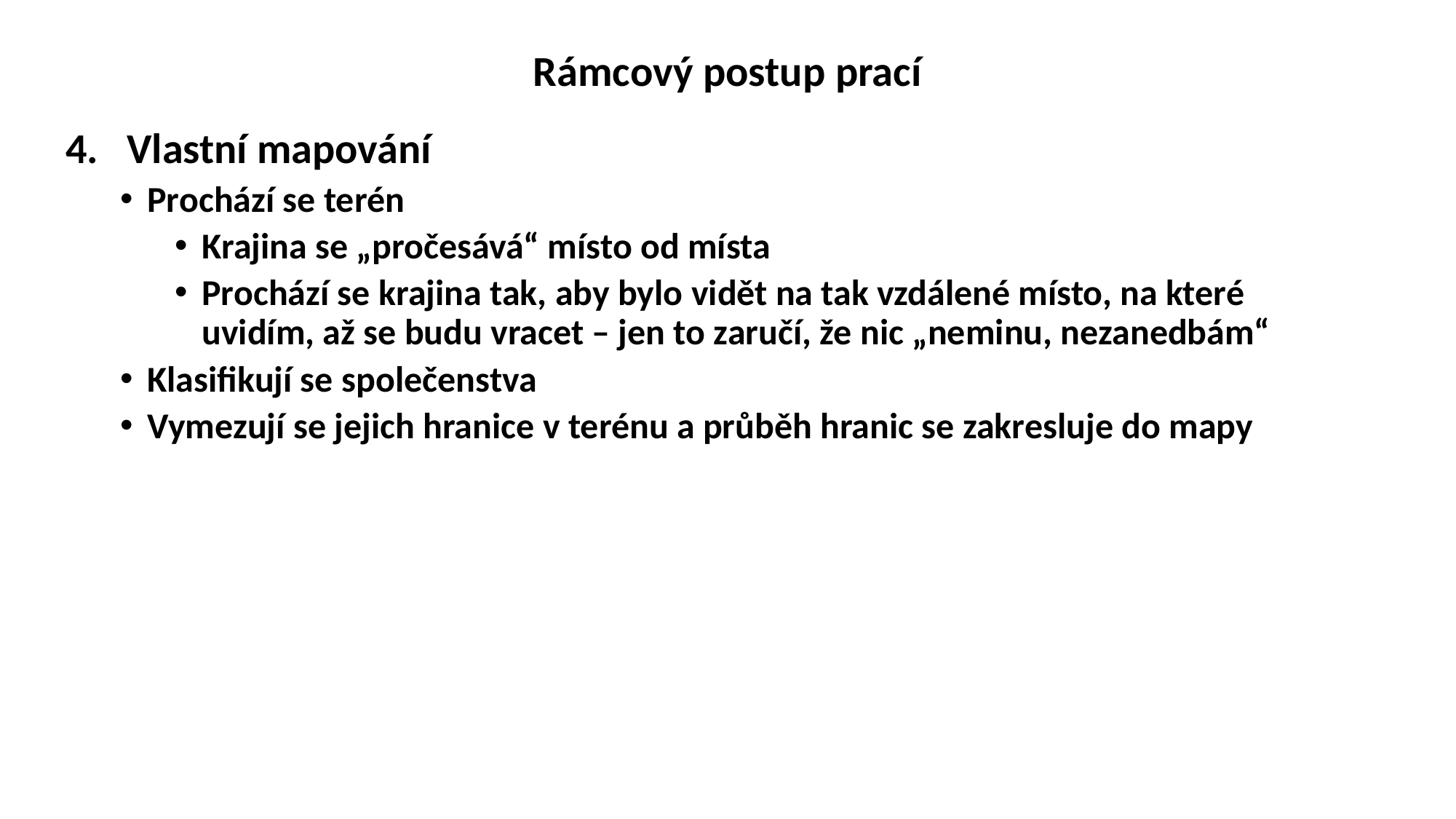

# Rámcový postup prací
Vlastní mapování
Prochází se terén
Krajina se „pročesává“ místo od místa
Prochází se krajina tak, aby bylo vidět na tak vzdálené místo, na které uvidím, až se budu vracet – jen to zaručí, že nic „neminu, nezanedbám“
Klasifikují se společenstva
Vymezují se jejich hranice v terénu a průběh hranic se zakresluje do mapy